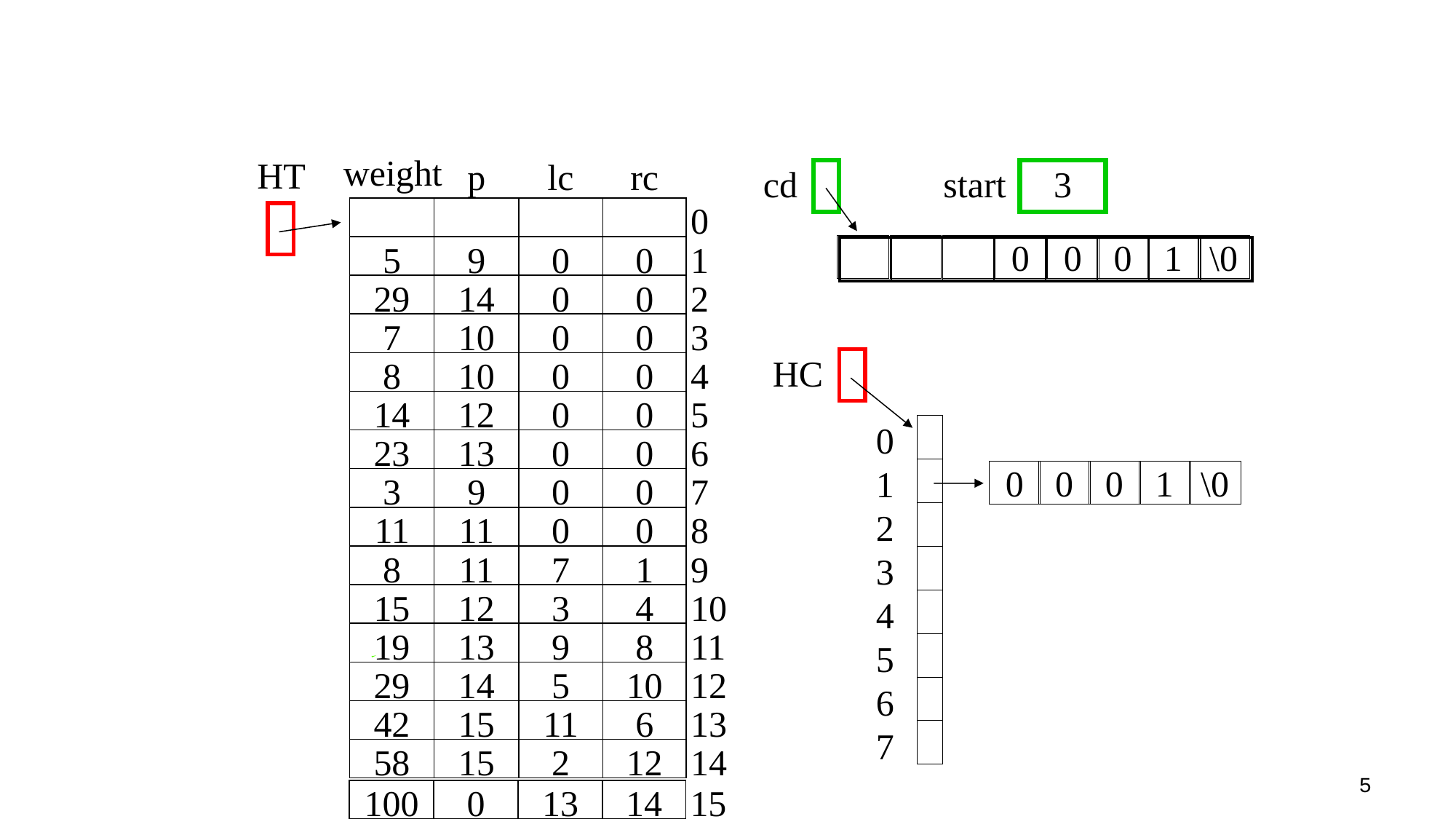

#
weight
HT
p
lc
rc
cd

start
3

0

0
0
0
1
\0
5
9
0
0
1
|  |  |  |  |  |  |  |  |
| --- | --- | --- | --- | --- | --- | --- | --- |
29
14
0
0
2
7
10
0
0
3
HC

8
10
0
0
4

14
12
0
0
5

0
23
13
0
0
6

0
0
0
1
\0
1
3
9
0
0
7

2
11
11
0
0
8
8
11
7
1
9

3
15
12
3
4
10

4
19
13
9
8
11

5

29
14
5
10
12

6
42
15
11
6
13

7
58
15
2
12
14
5
100
0
13
14
15